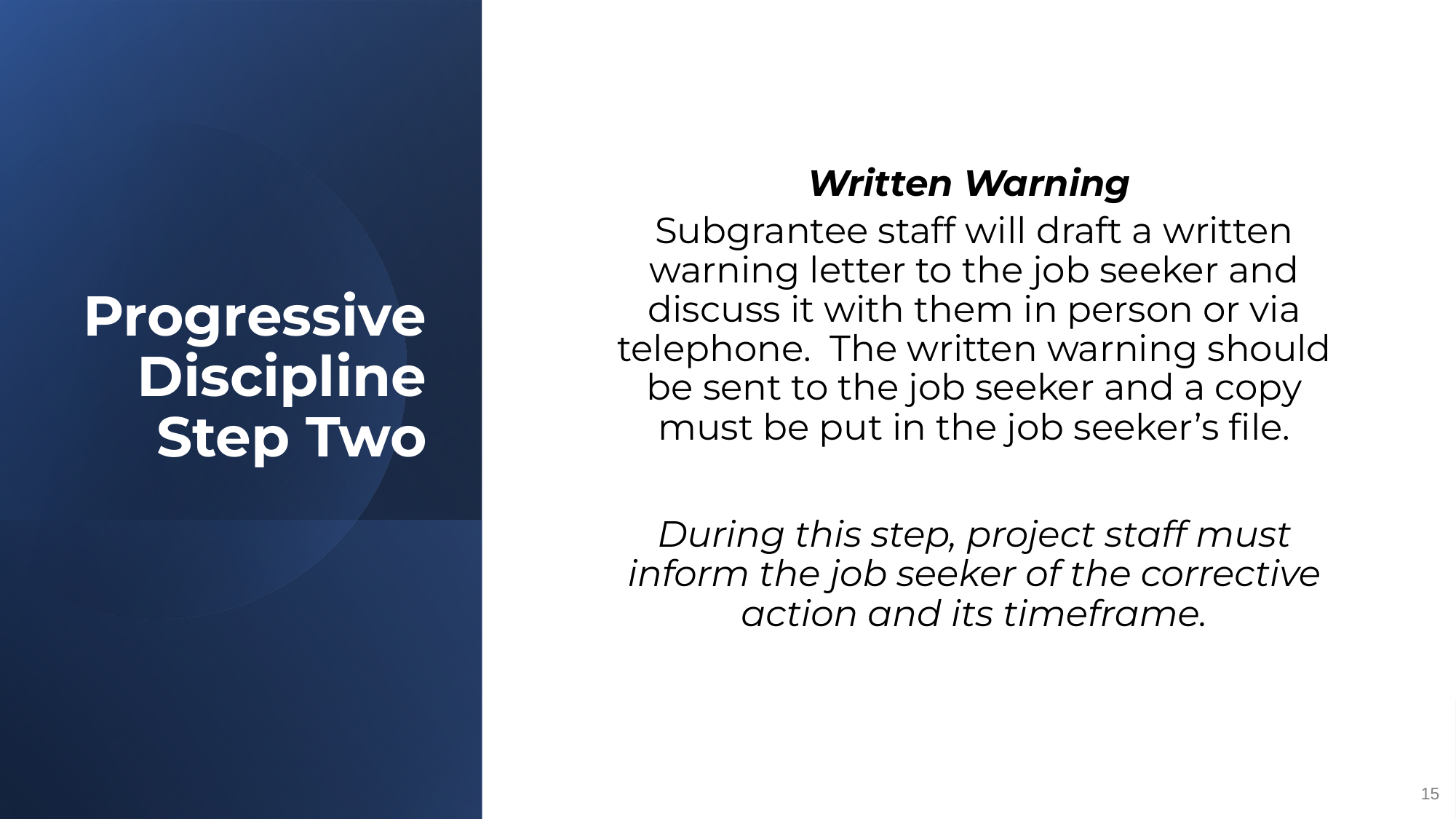

Written Warning
Subgrantee staff will draft a written warning letter to the job seeker and discuss it with them in person or via telephone.  The written warning should be sent to the job seeker and a copy must be put in the job seeker’s file.

During this step, project staff must inform the job seeker of the corrective action and its timeframe.

# Progressive Discipline Step Two

15